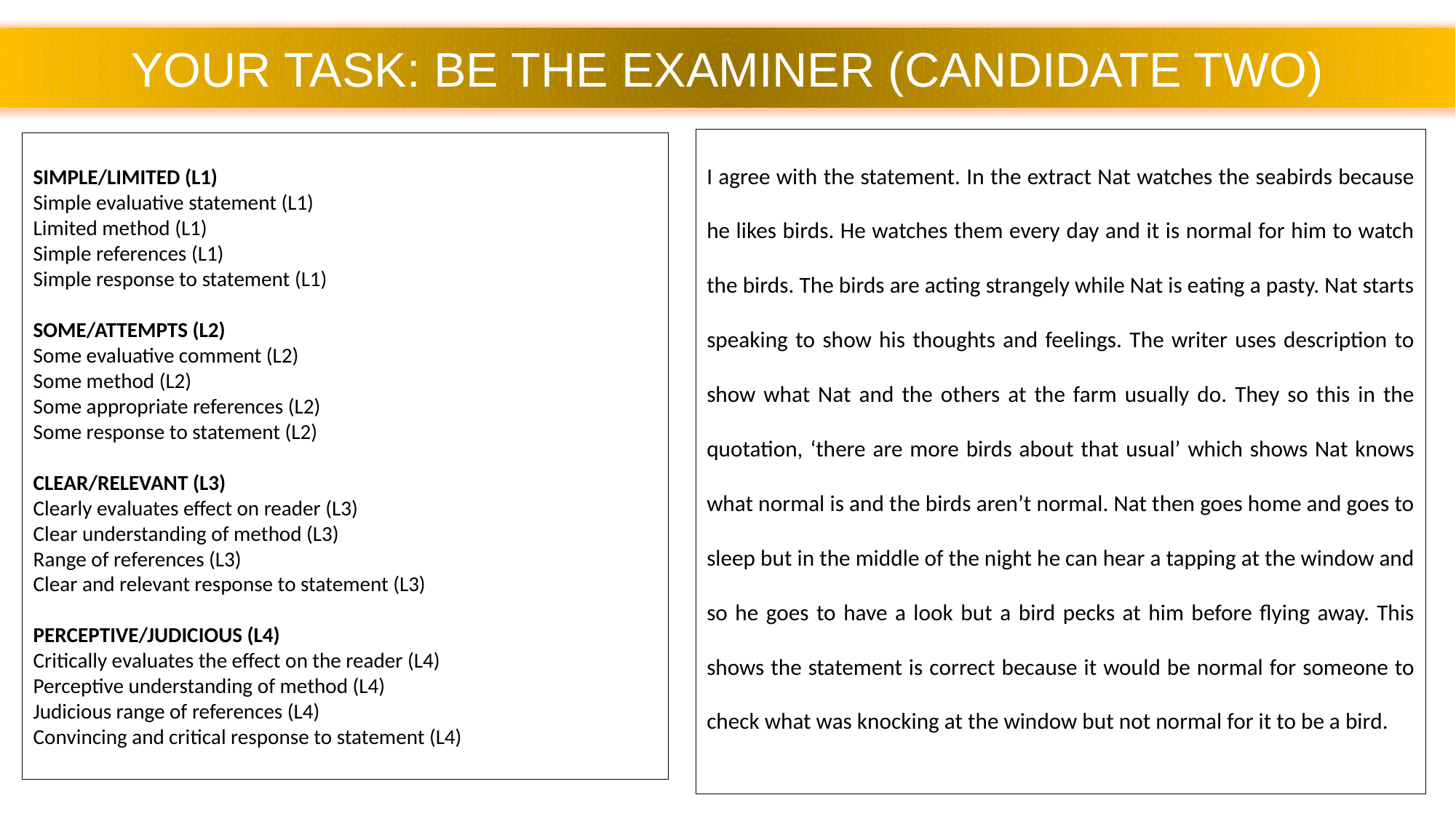

YOUR TASK: BE THE EXAMINER (CANDIDATE TWO)
I agree with the statement. In the extract Nat watches the seabirds because he likes birds. He watches them every day and it is normal for him to watch the birds. The birds are acting strangely while Nat is eating a pasty. Nat starts speaking to show his thoughts and feelings. The writer uses description to show what Nat and the others at the farm usually do. They so this in the quotation, ‘there are more birds about that usual’ which shows Nat knows what normal is and the birds aren’t normal. Nat then goes home and goes to sleep but in the middle of the night he can hear a tapping at the window and so he goes to have a look but a bird pecks at him before flying away. This shows the statement is correct because it would be normal for someone to check what was knocking at the window but not normal for it to be a bird.

SIMPLE/LIMITED (L1)
Simple evaluative statement (L1)
Limited method (L1)
Simple references (L1)
Simple response to statement (L1)

SOME/ATTEMPTS (L2)
Some evaluative comment (L2)
Some method (L2)
Some appropriate references (L2)
Some response to statement (L2)

CLEAR/RELEVANT (L3)
Clearly evaluates effect on reader (L3)
Clear understanding of method (L3)
Range of references (L3)
Clear and relevant response to statement (L3)

PERCEPTIVE/JUDICIOUS (L4)
Critically evaluates the effect on the reader (L4)
Perceptive understanding of method (L4)
Judicious range of references (L4)
Convincing and critical response to statement (L4)